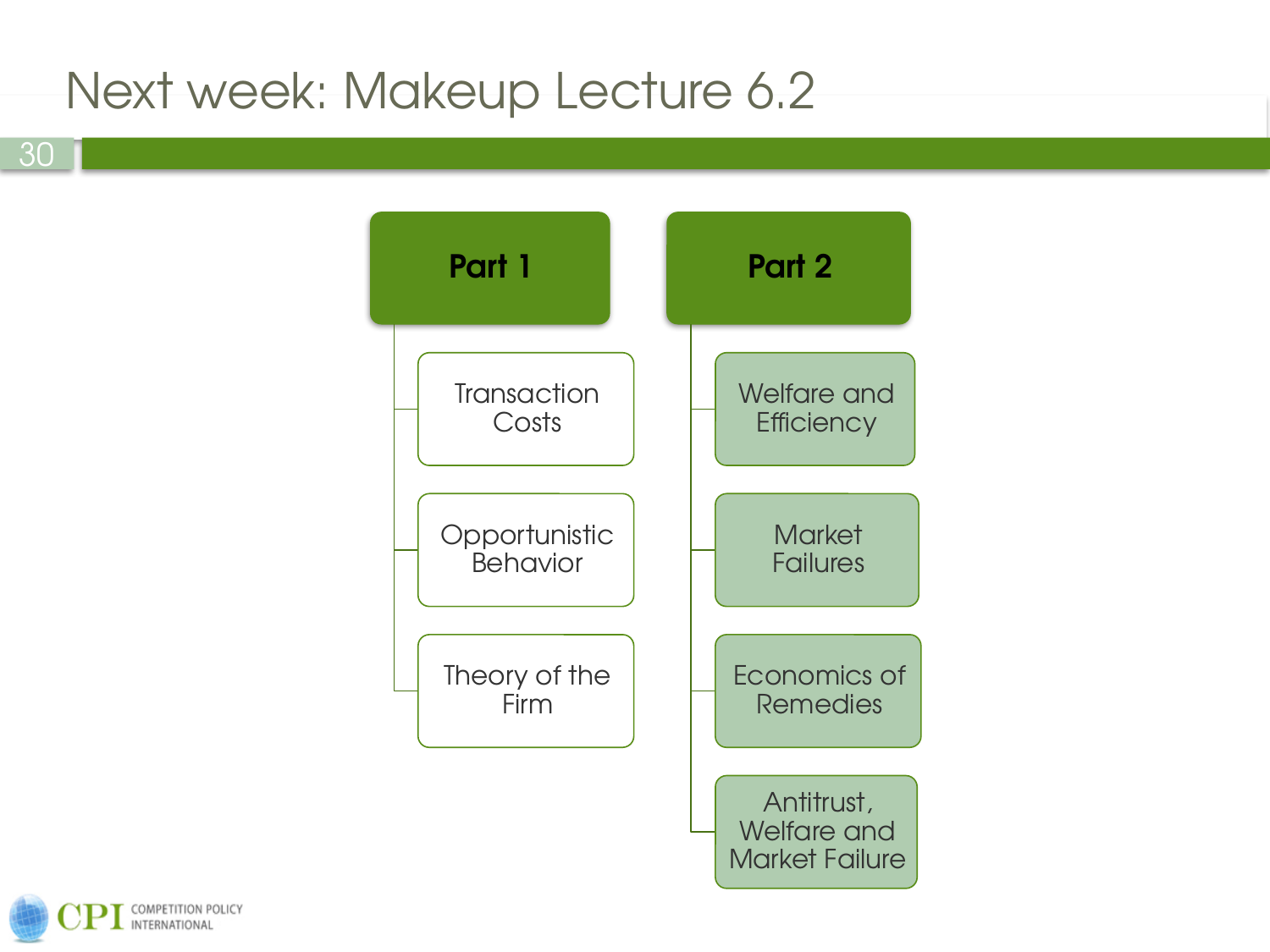

# Next week: Makeup Lecture 6.2
Part 1
Transaction Costs
Opportunistic Behavior
Theory of the Firm
Part 2
Welfare and Efficiency
Market Failures
Economics of Remedies
Antitrust, Welfare and Market Failure